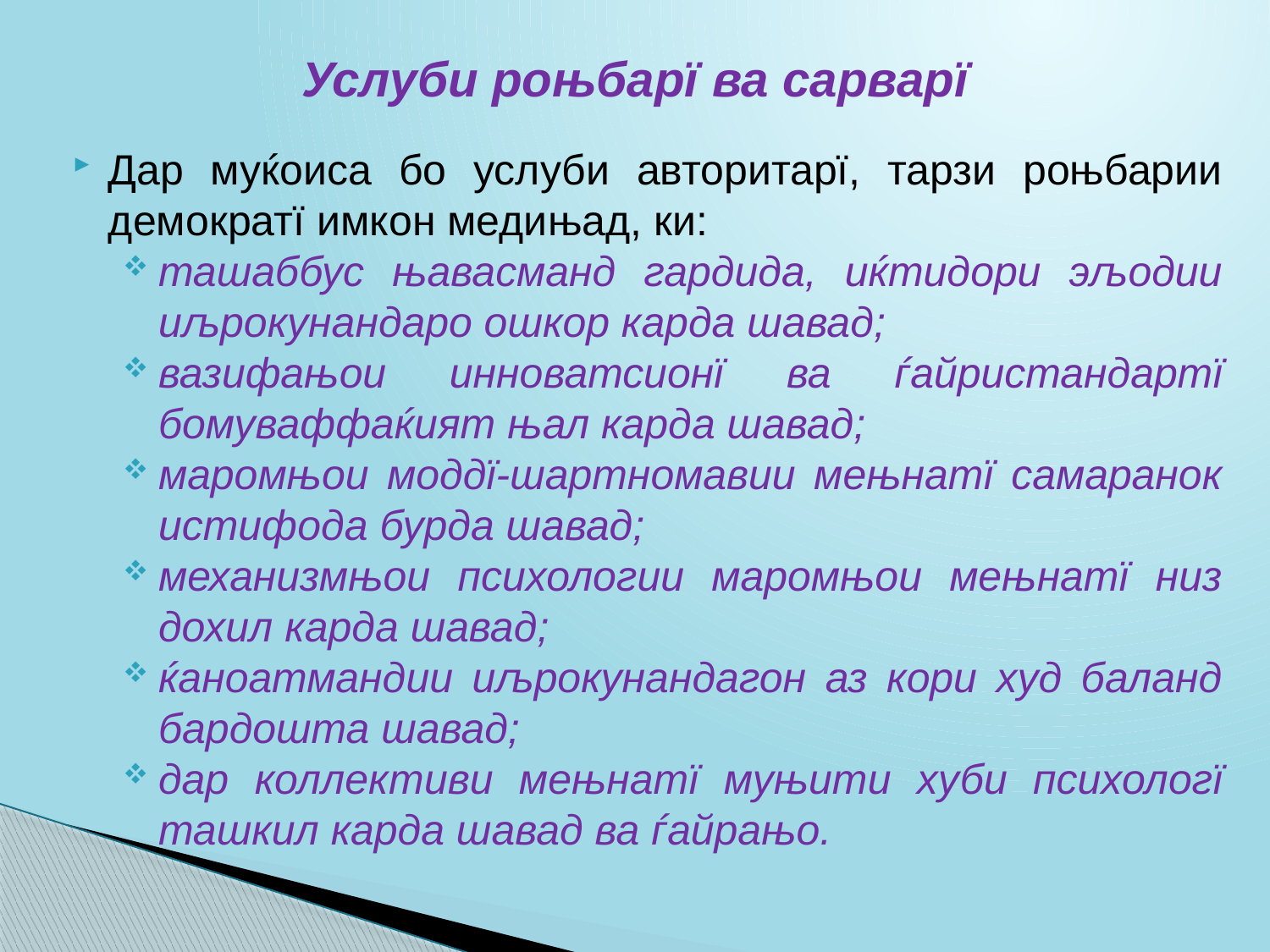

# Услуби роњбарї ва сарварї
Дар муќоиса бо услуби авторитарї, тарзи роњбарии демократї имкон медињад, ки:
ташаббус њавасманд гардида, иќтидори эљодии иљрокунандаро ошкор карда шавад;
вазифањои инноватсионї ва ѓайристандартї бомуваффаќият њал карда шавад;
маромњои моддї-шартномавии мењнатї самаранок истифода бурда шавад;
механизмњои психологии маромњои мењнатї низ дохил карда шавад;
ќаноатмандии иљрокунандагон аз кори худ баланд бардошта шавад;
дар коллективи мењнатї муњити хуби психологї ташкил карда шавад ва ѓайрањо.